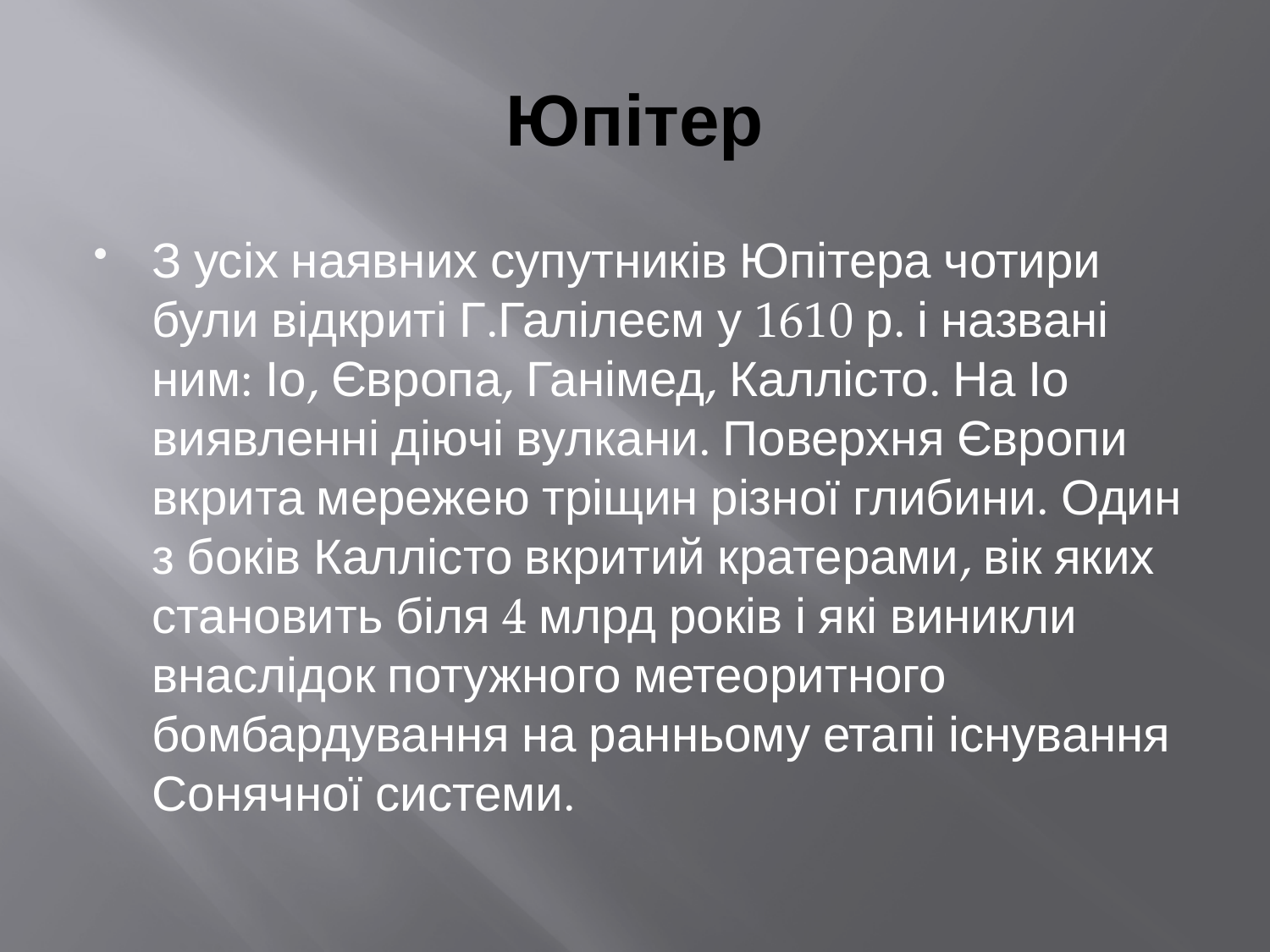

# Юпітер
З усіх наявних супутників Юпітера чотири були відкриті Г.Галілеєм у 1610 р. і названі ним: Іо, Європа, Ганімед, Каллісто. На Іо виявленні діючі вулкани. Поверхня Європи вкрита мережею тріщин різної глибини. Один з боків Каллісто вкритий кратерами, вік яких становить біля 4 млрд років і які виникли внаслідок потужного метеоритного бомбардування на ранньому етапі існування Сонячної системи.